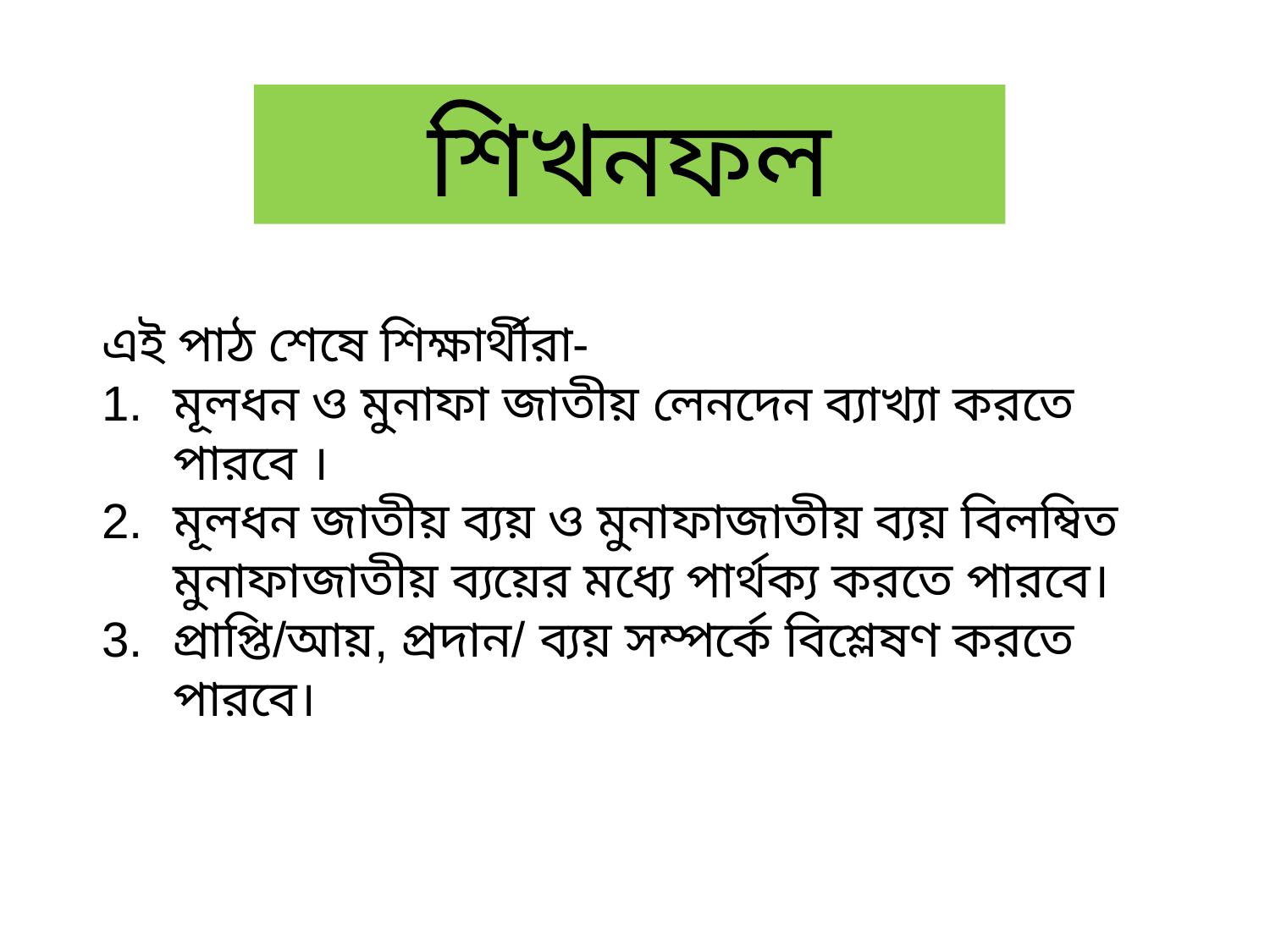

শিখনফল
এই পাঠ শেষে শিক্ষার্থীরা-
মূলধন ও মুনাফা জাতীয় লেনদেন ব্যাখ্যা করতে পারবে ।
মূলধন জাতীয় ব্যয় ও মুনাফাজাতীয় ব্যয় বিলম্বিত মুনাফাজাতীয় ব্যয়ের মধ্যে পার্থক্য করতে পারবে।
প্রাপ্তি/আয়, প্রদান/ ব্যয় সম্পর্কে বিশ্লেষণ করতে পারবে।